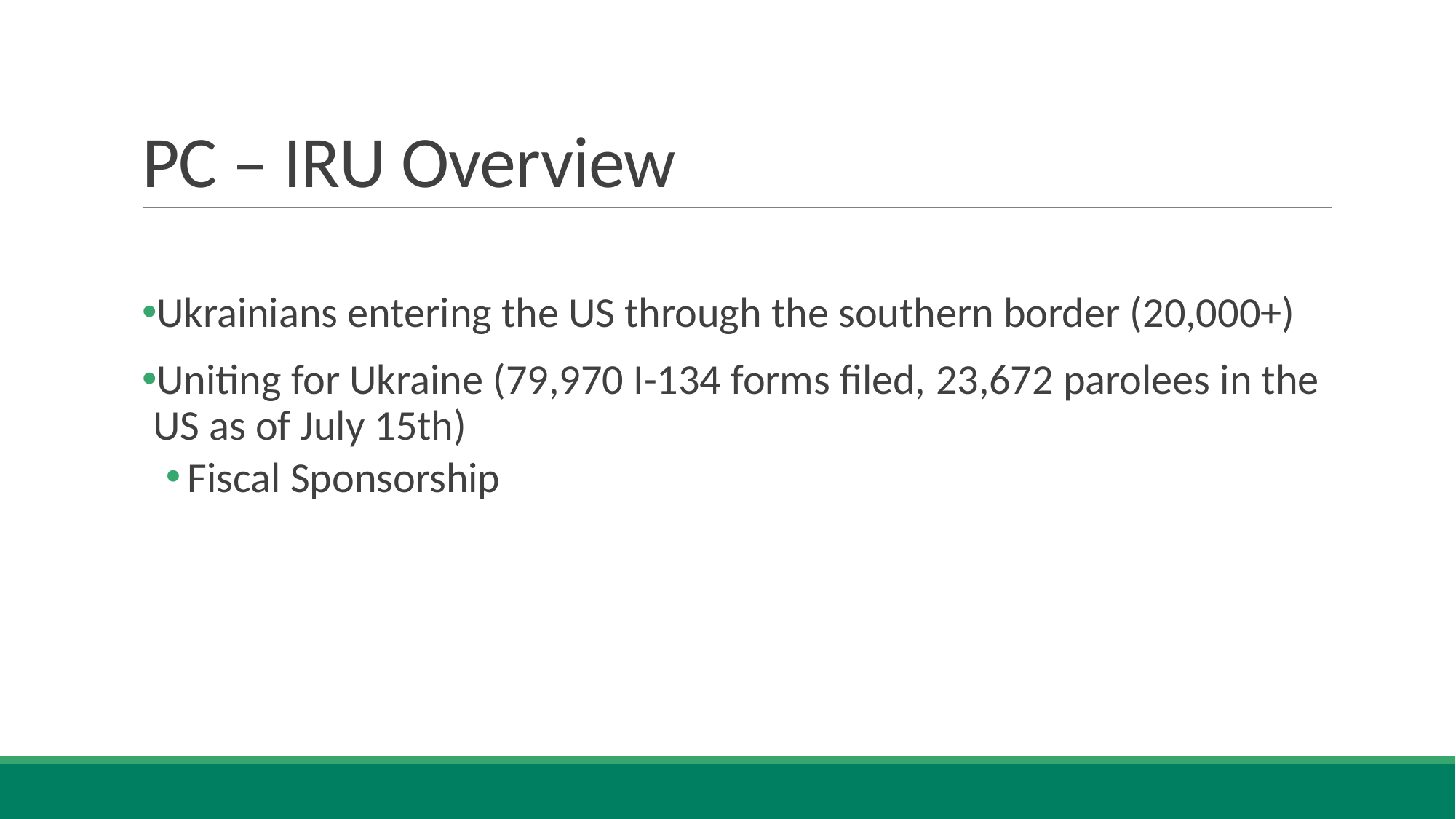

# PC – IRU Overview

Ukrainians entering the US through the southern border (20,000+)
Uniting for Ukraine (79,970 I-134 forms filed, 23,672 parolees in the US as of July 15th)
Fiscal Sponsorship